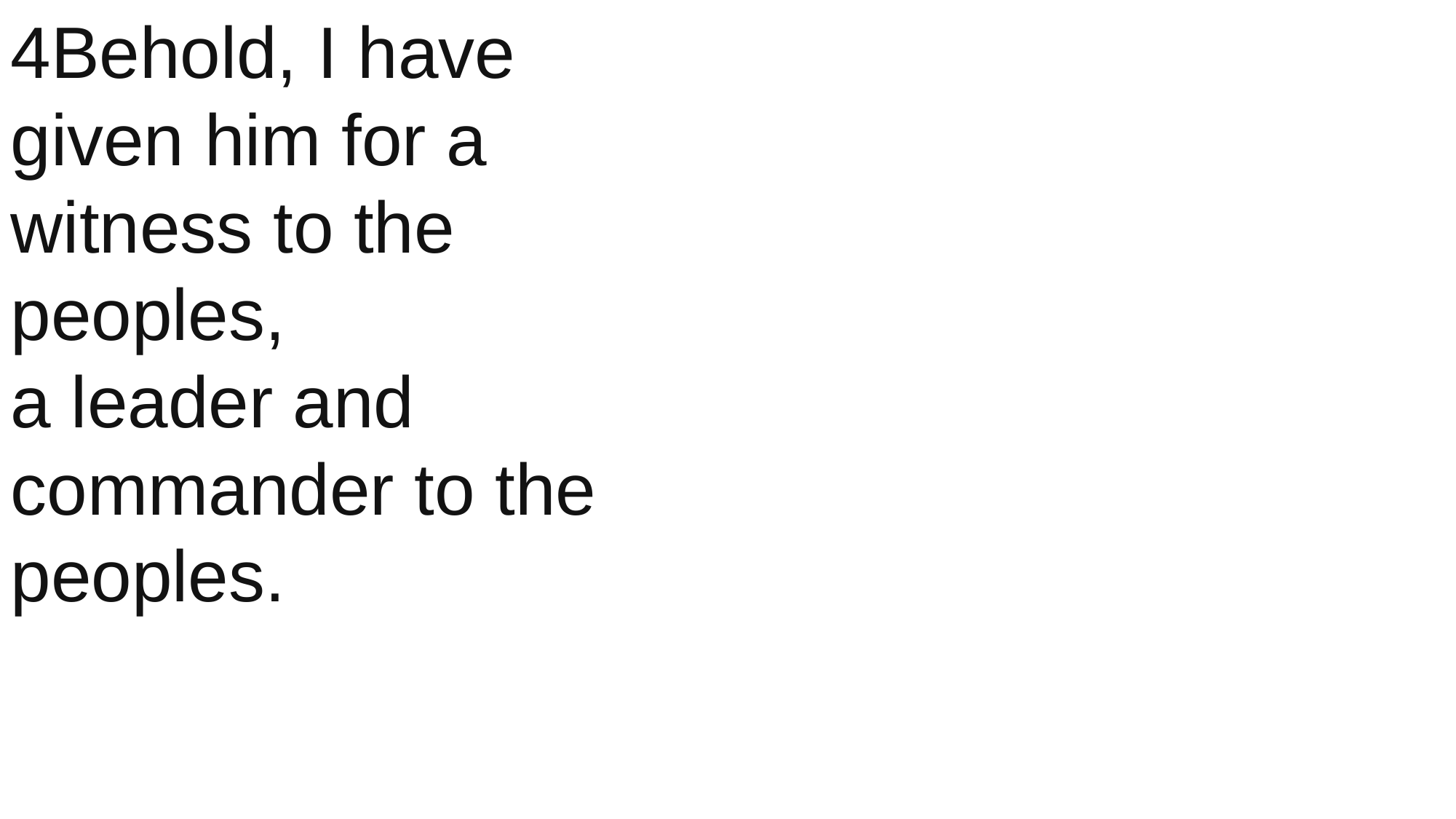

4Behold, I have given him for a witness to the peoples,
a leader and commander to the peoples.